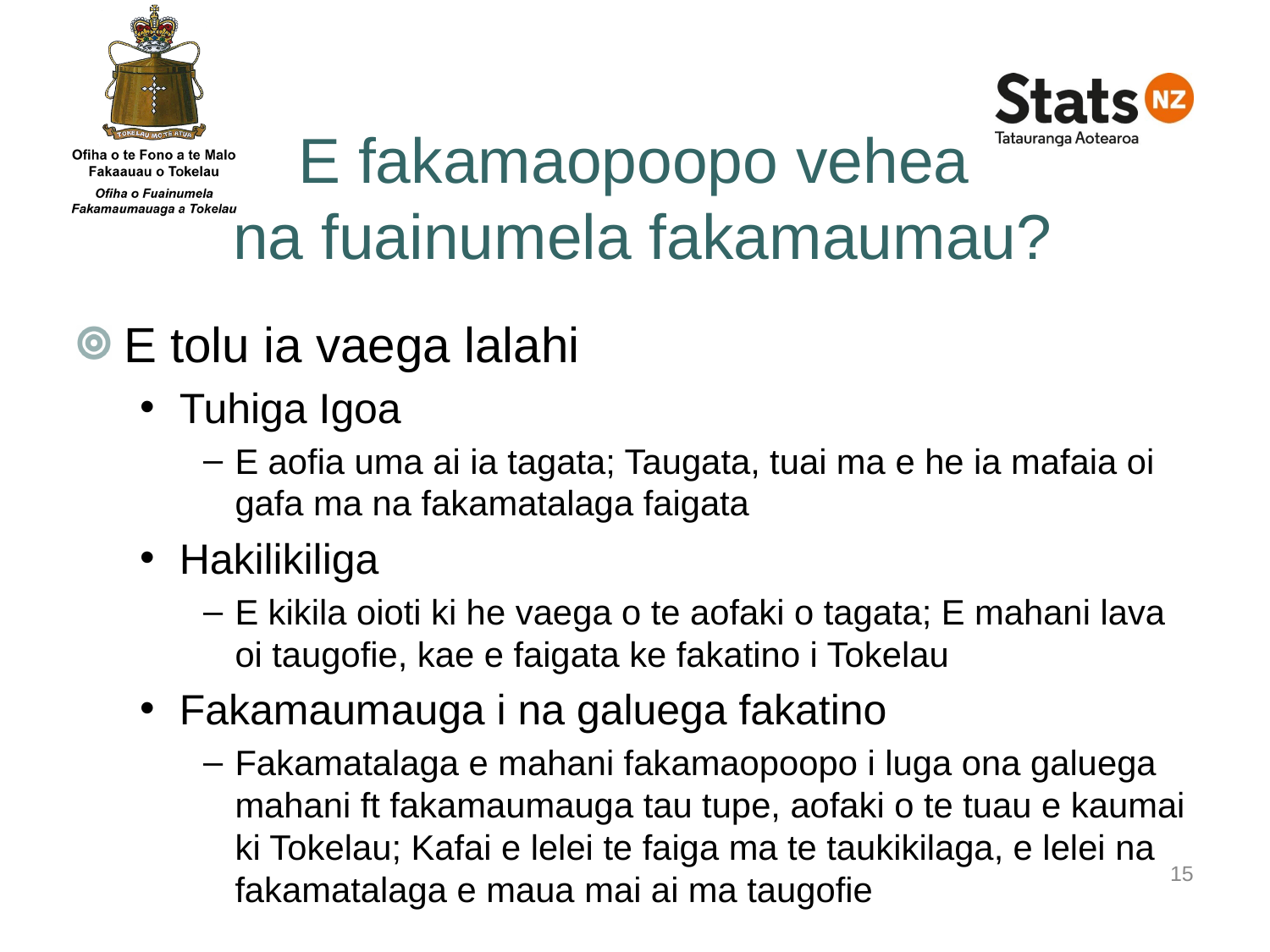

# E fakamaopoopo vehea na fuainumela fakamaumau?
E tolu ia vaega lalahi
Tuhiga Igoa
E aofia uma ai ia tagata; Taugata, tuai ma e he ia mafaia oi gafa ma na fakamatalaga faigata
Hakilikiliga
E kikila oioti ki he vaega o te aofaki o tagata; E mahani lava oi taugofie, kae e faigata ke fakatino i Tokelau
Fakamaumauga i na galuega fakatino
Fakamatalaga e mahani fakamaopoopo i luga ona galuega mahani ft fakamaumauga tau tupe, aofaki o te tuau e kaumai ki Tokelau; Kafai e lelei te faiga ma te taukikilaga, e lelei na fakamatalaga e maua mai ai ma taugofie
15